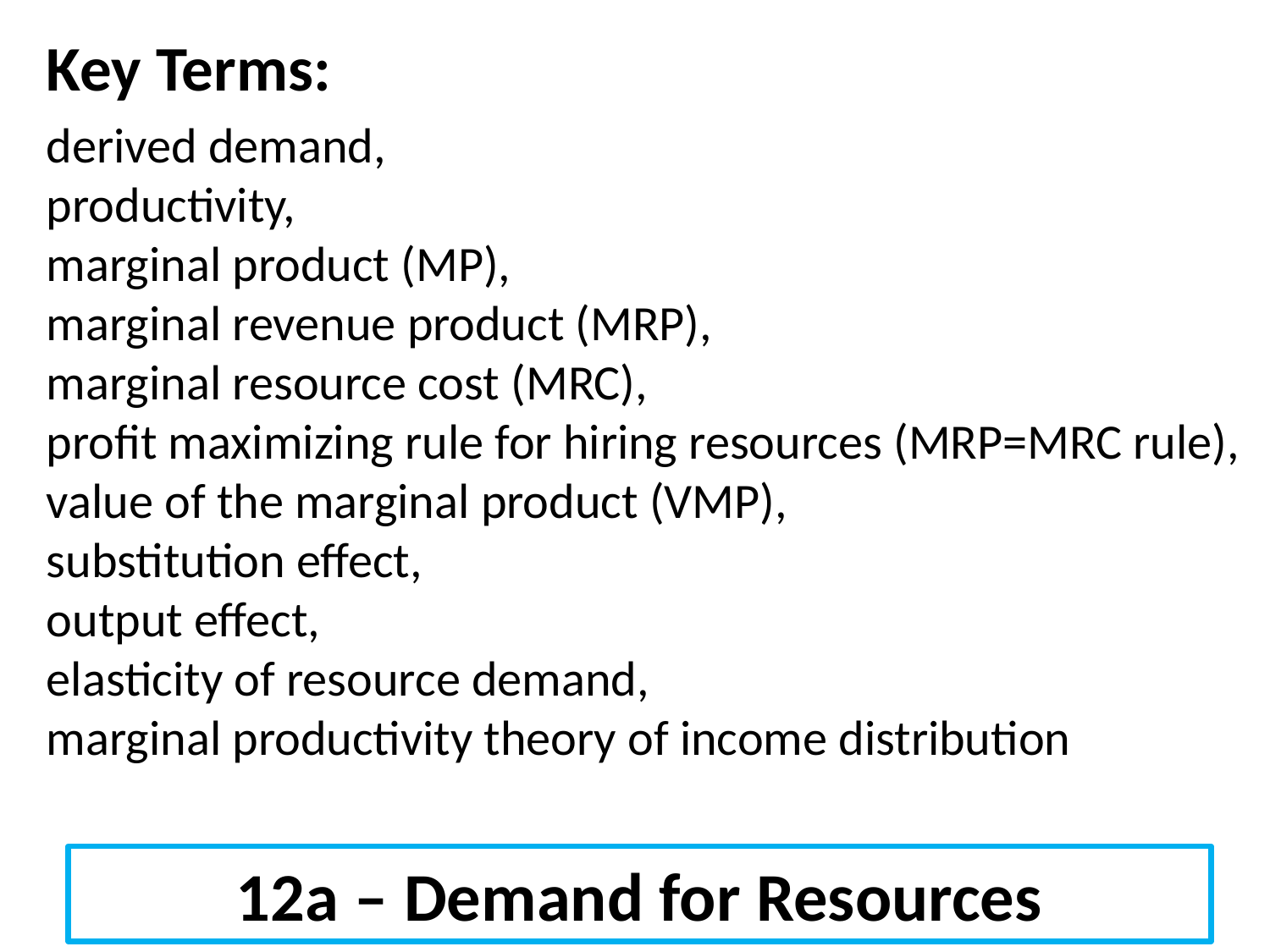

Key Terms:
derived demand,
productivity,
marginal product (MP),
marginal revenue product (MRP),
marginal resource cost (MRC),
profit maximizing rule for hiring resources (MRP=MRC rule), value of the marginal product (VMP),
substitution effect,
output effect,
elasticity of resource demand,
marginal productivity theory of income distribution
12a – Demand for Resources